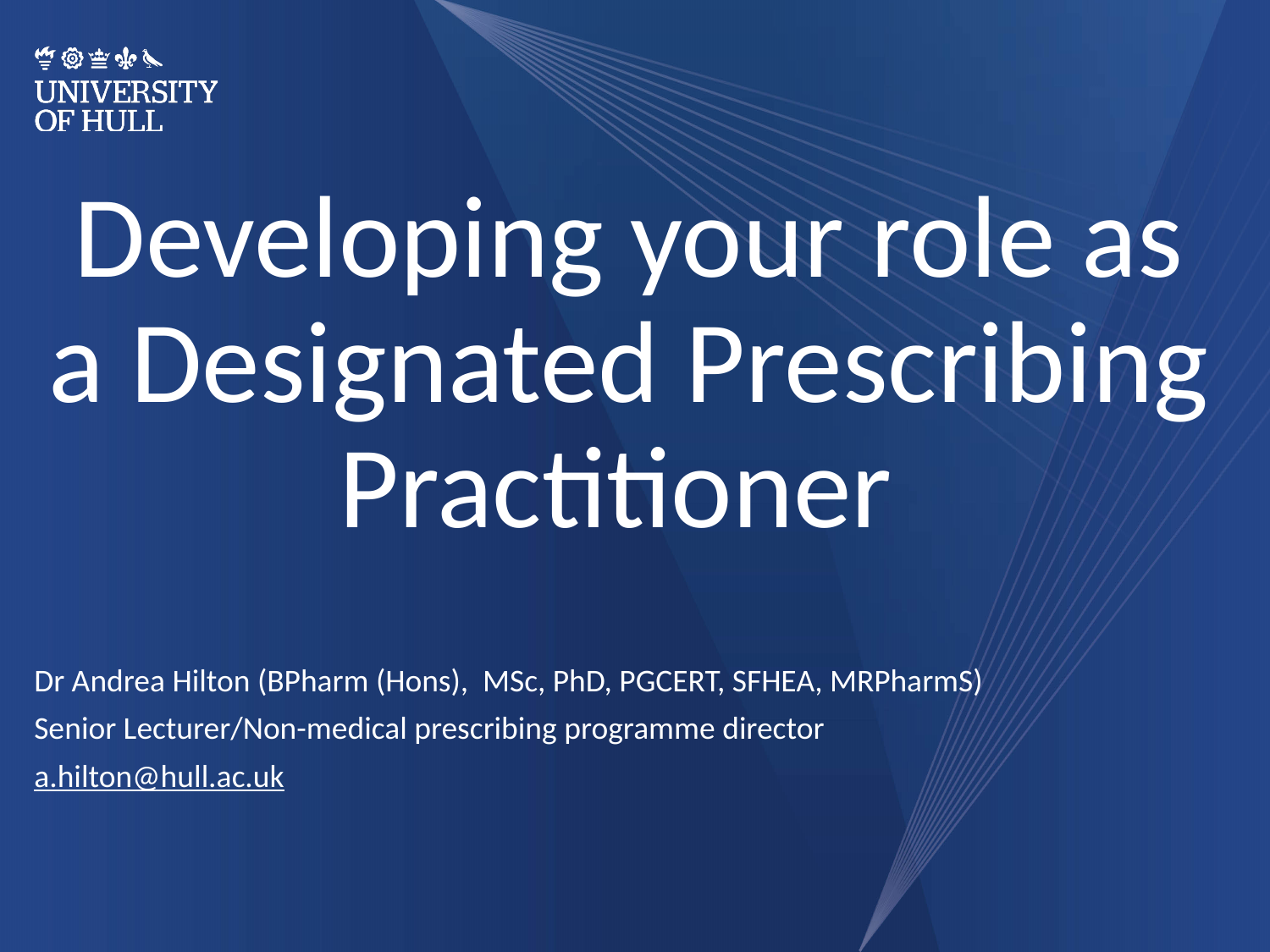

# Developing your role as a Designated Prescribing Practitioner

Dr Andrea Hilton (BPharm (Hons),  MSc, PhD, PGCERT, SFHEA, MRPharmS)
Senior Lecturer/Non-medical prescribing programme director
a.hilton@hull.ac.uk